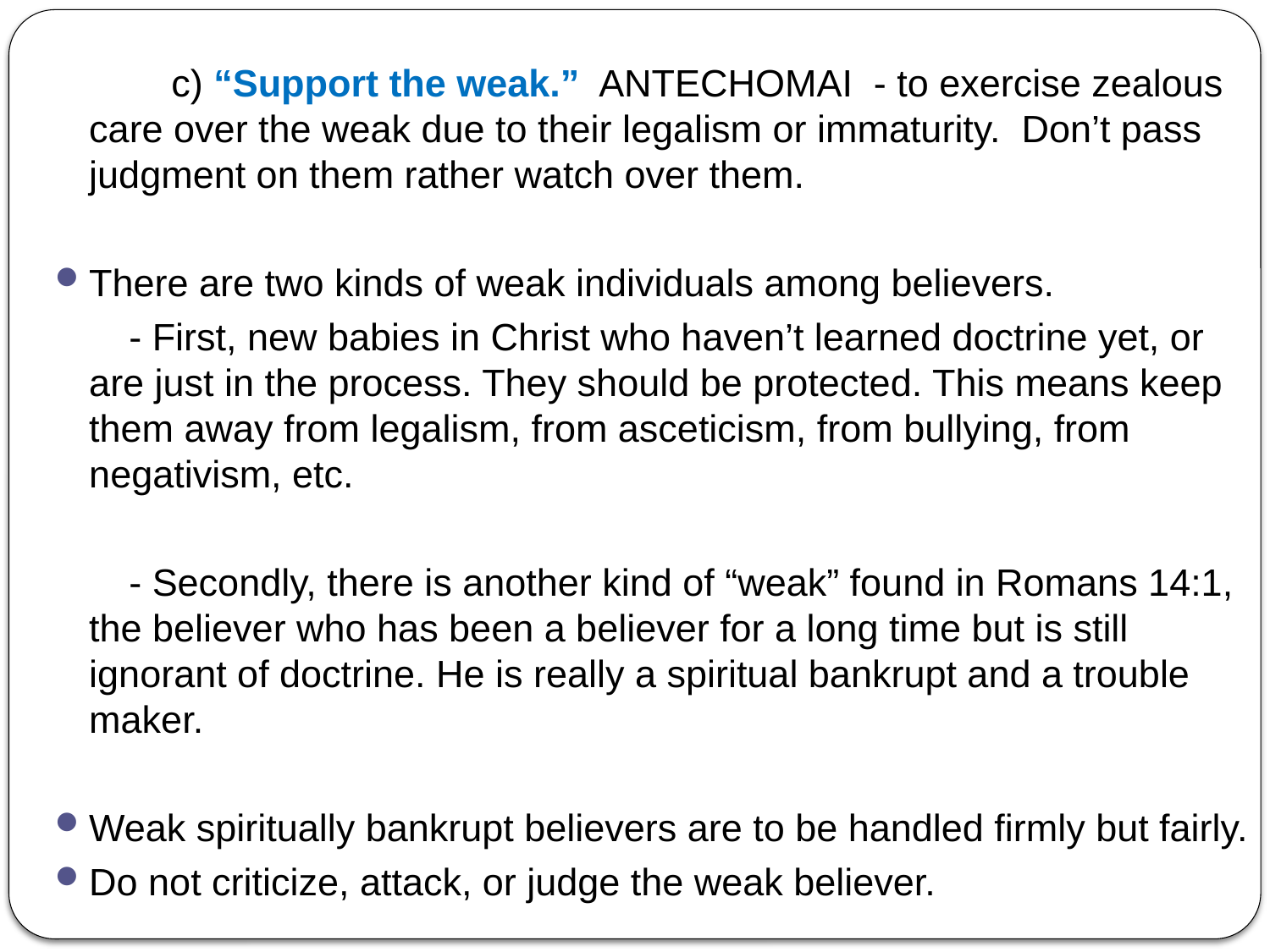

c) “Support the weak.”  ANTECHOMAI  - to exercise zealous care over the weak due to their legalism or immaturity.  Don’t pass judgment on them rather watch over them.

There are two kinds of weak individuals among believers.
       - First, new babies in Christ who haven’t learned doctrine yet, or are just in the process. They should be protected. This means keep them away from legalism, from asceticism, from bullying, from negativism, etc.

       - Secondly, there is another kind of “weak” found in Romans 14:1, the believer who has been a believer for a long time but is still ignorant of doctrine. He is really a spiritual bankrupt and a trouble maker.

Weak spiritually bankrupt believers are to be handled firmly but fairly.
Do not criticize, attack, or judge the weak believer.